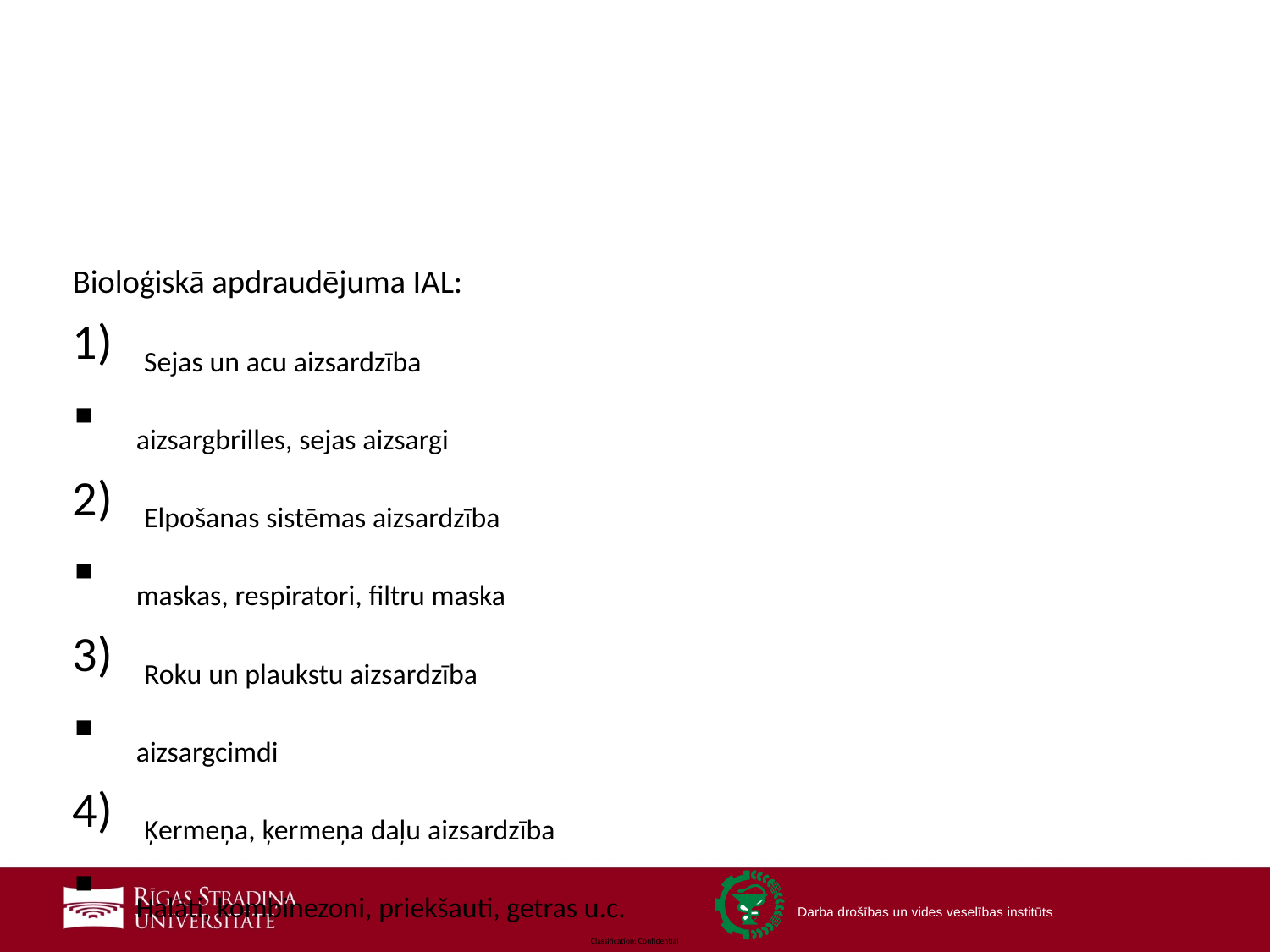

Bioloģiskā apdraudējuma IAL:
Sejas un acu aizsardzība
aizsargbrilles, sejas aizsargi
Elpošanas sistēmas aizsardzība
maskas, respiratori, filtru maska
Roku un plaukstu aizsardzība
aizsargcimdi
Ķermeņa, ķermeņa daļu aizsardzība
Halāti, kombinezoni, priekšauti, getras u.c.